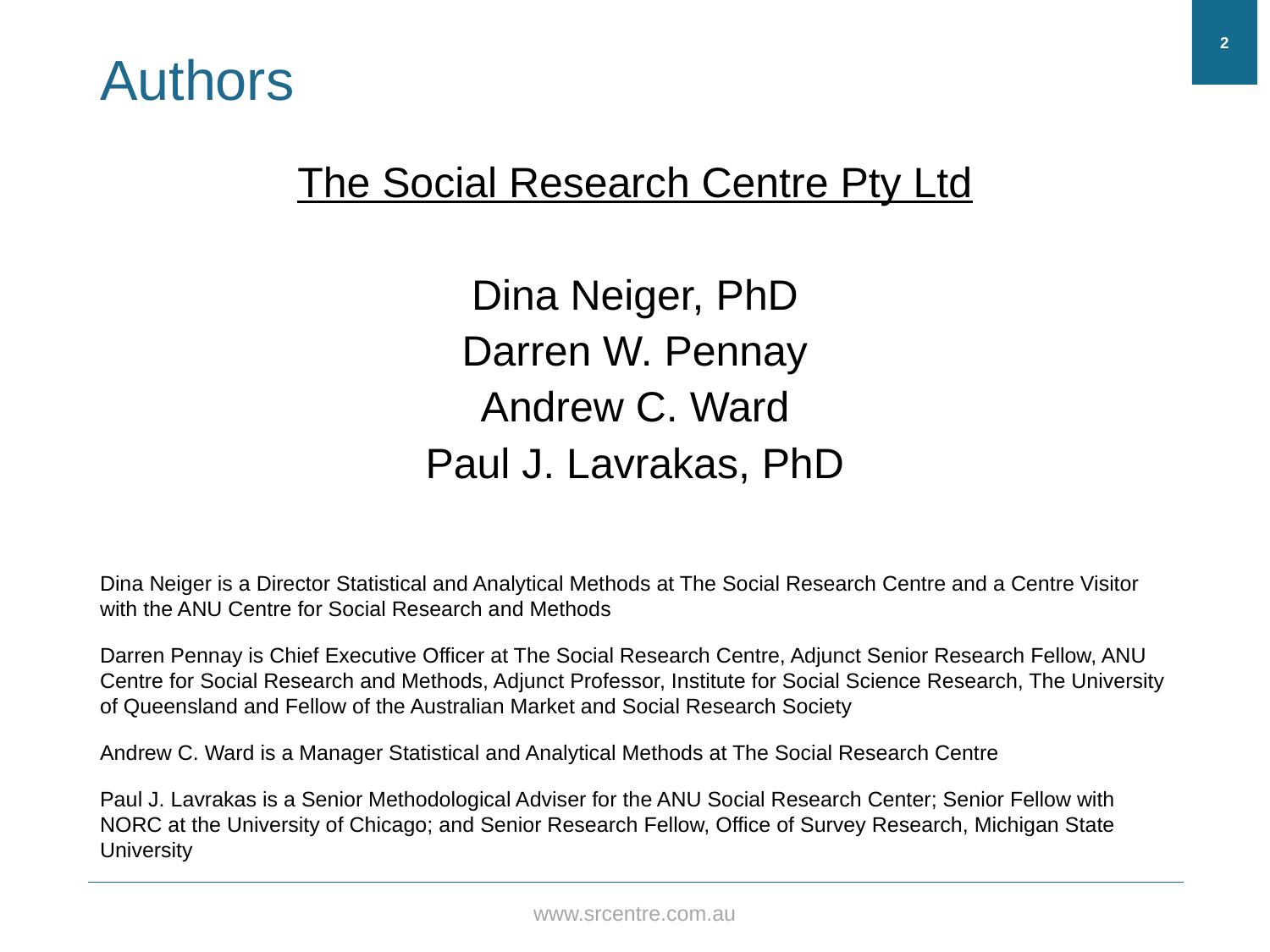

2
# Authors
The Social Research Centre Pty Ltd

Dina Neiger, PhD
Darren W. Pennay
Andrew C. Ward
Paul J. Lavrakas, PhD

Dina Neiger is a Director Statistical and Analytical Methods at The Social Research Centre and a Centre Visitor with the ANU Centre for Social Research and Methods
Darren Pennay is Chief Executive Officer at The Social Research Centre, Adjunct Senior Research Fellow, ANU Centre for Social Research and Methods, Adjunct Professor, Institute for Social Science Research, The University of Queensland and Fellow of the Australian Market and Social Research Society
Andrew C. Ward is a Manager Statistical and Analytical Methods at The Social Research Centre
Paul J. Lavrakas is a Senior Methodological Adviser for the ANU Social Research Center; Senior Fellow with NORC at the University of Chicago; and Senior Research Fellow, Office of Survey Research, Michigan State University